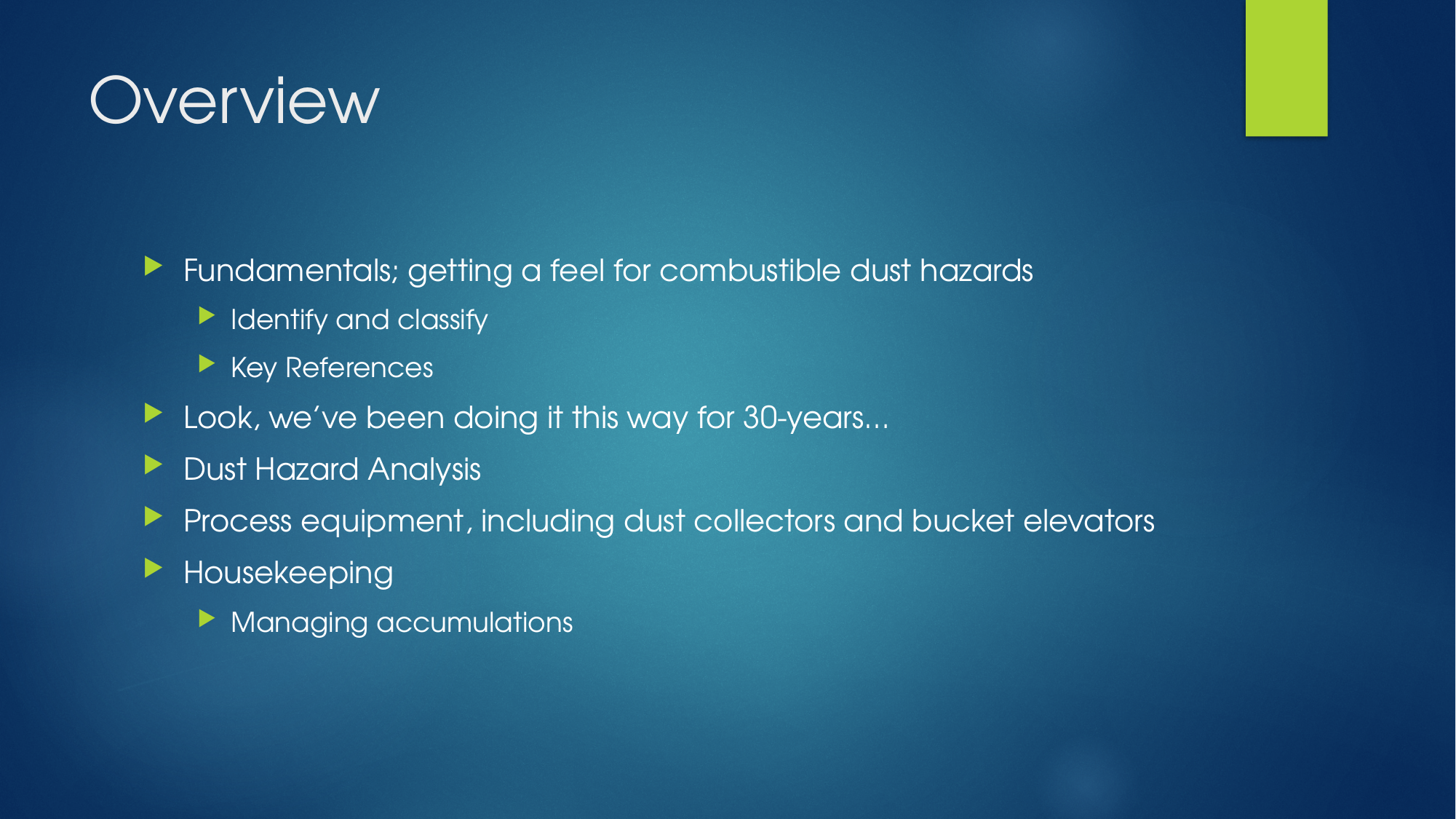

# Overview
Fundamentals; getting a feel for combustible dust hazards
Identify and classify
Key References
Look, we’ve been doing it this way for 30-years…
Dust Hazard Analysis
Process equipment, including dust collectors and bucket elevators
Housekeeping
Managing accumulations